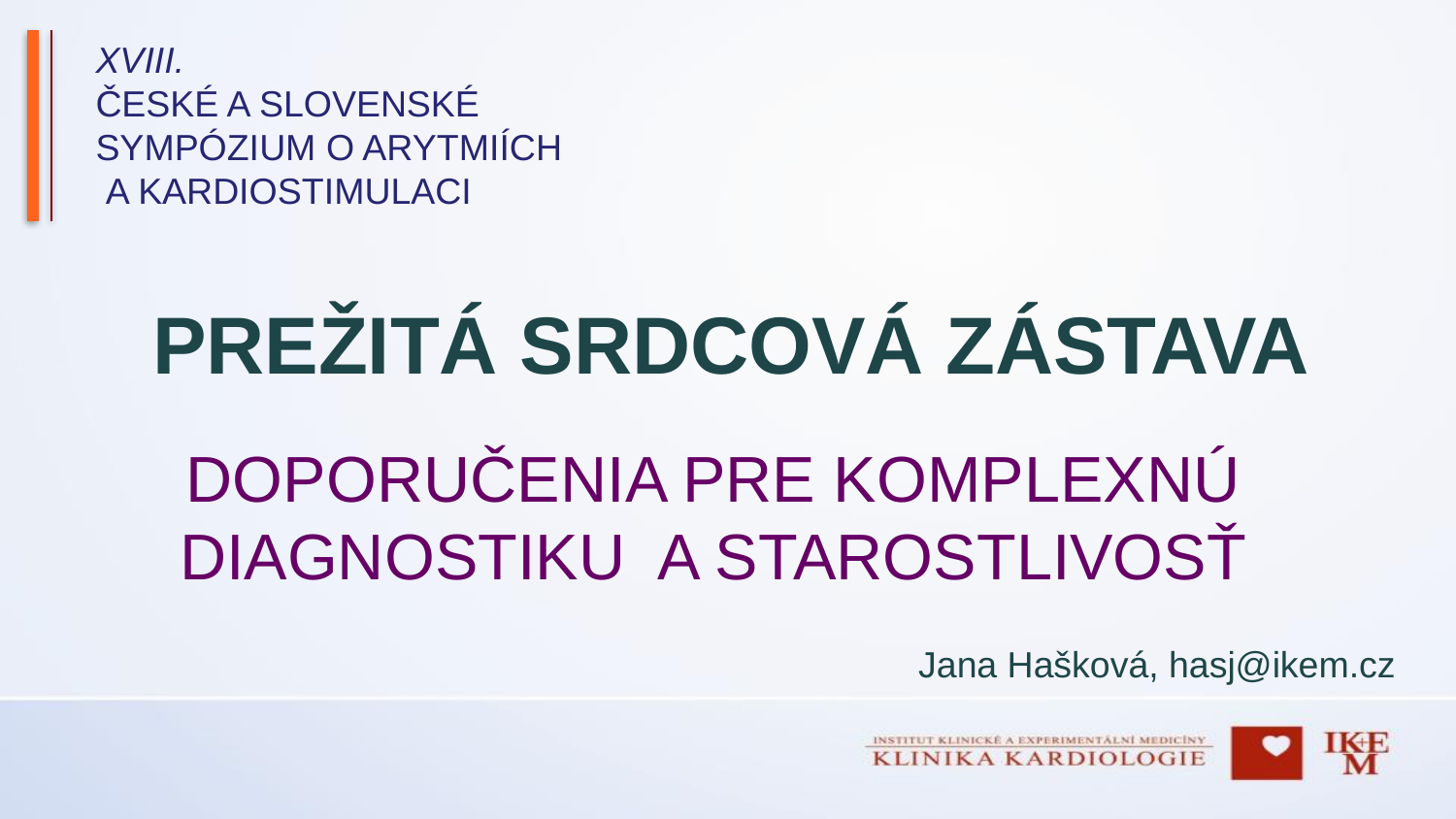

XVIII.
ČESKÉ A SLOVENSKÉ SYMPÓZIUM O ARYTMIÍCH
 A KARDIOSTIMULACI
# PREŽITÁ SRDCOVÁ ZÁSTAVA
DOPORUČENIA PRE KOMPLEXNÚ DIAGNOSTIKU  A STAROSTLIVOSŤ
Jana Hašková, hasj@ikem.cz